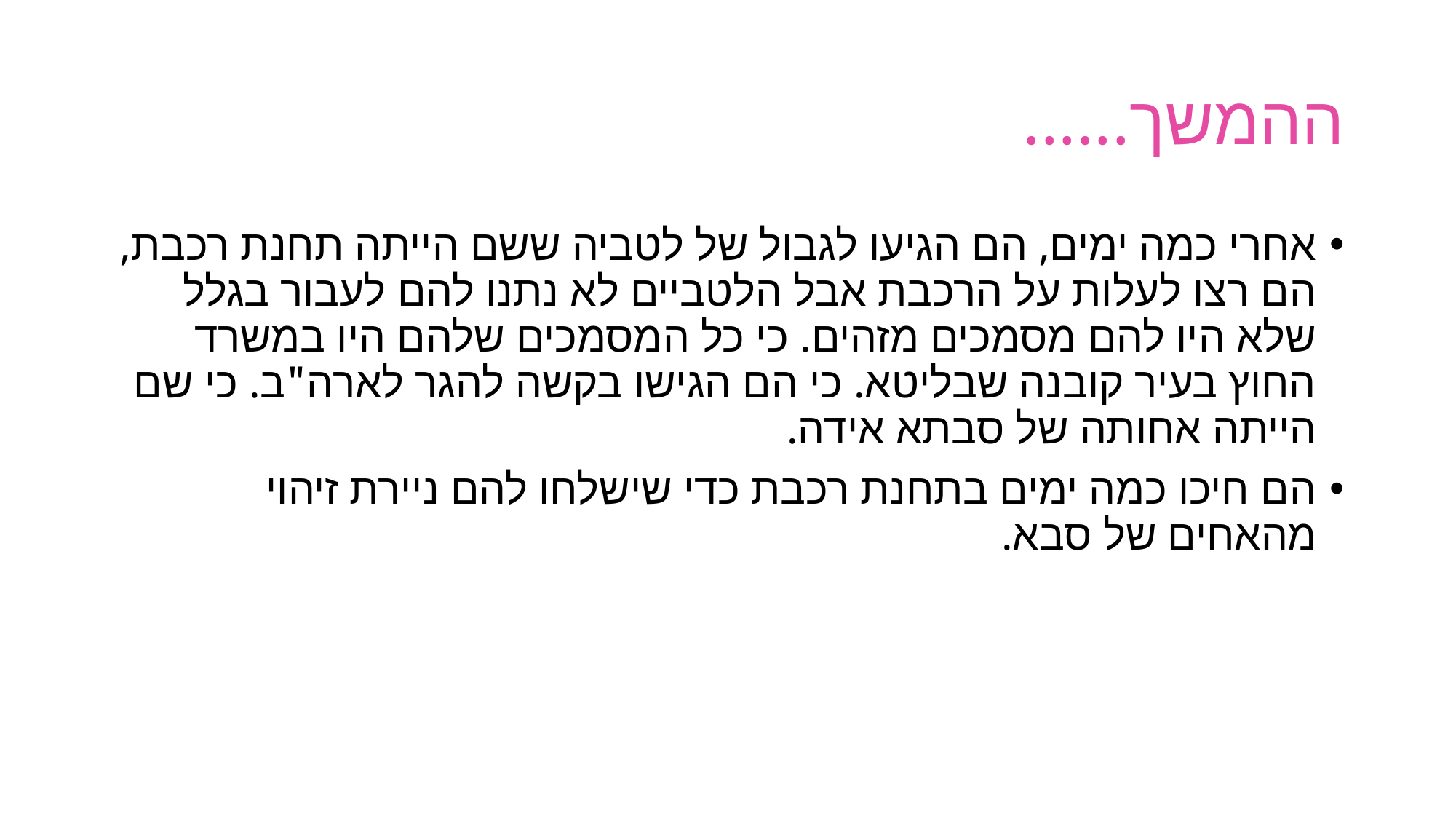

# ההמשך......
אחרי כמה ימים, הם הגיעו לגבול של לטביה ששם הייתה תחנת רכבת, הם רצו לעלות על הרכבת אבל הלטביים לא נתנו להם לעבור בגלל שלא היו להם מסמכים מזהים. כי כל המסמכים שלהם היו במשרד החוץ בעיר קובנה שבליטא. כי הם הגישו בקשה להגר לארה"ב. כי שם הייתה אחותה של סבתא אידה.
הם חיכו כמה ימים בתחנת רכבת כדי שישלחו להם ניירת זיהוי מהאחים של סבא.